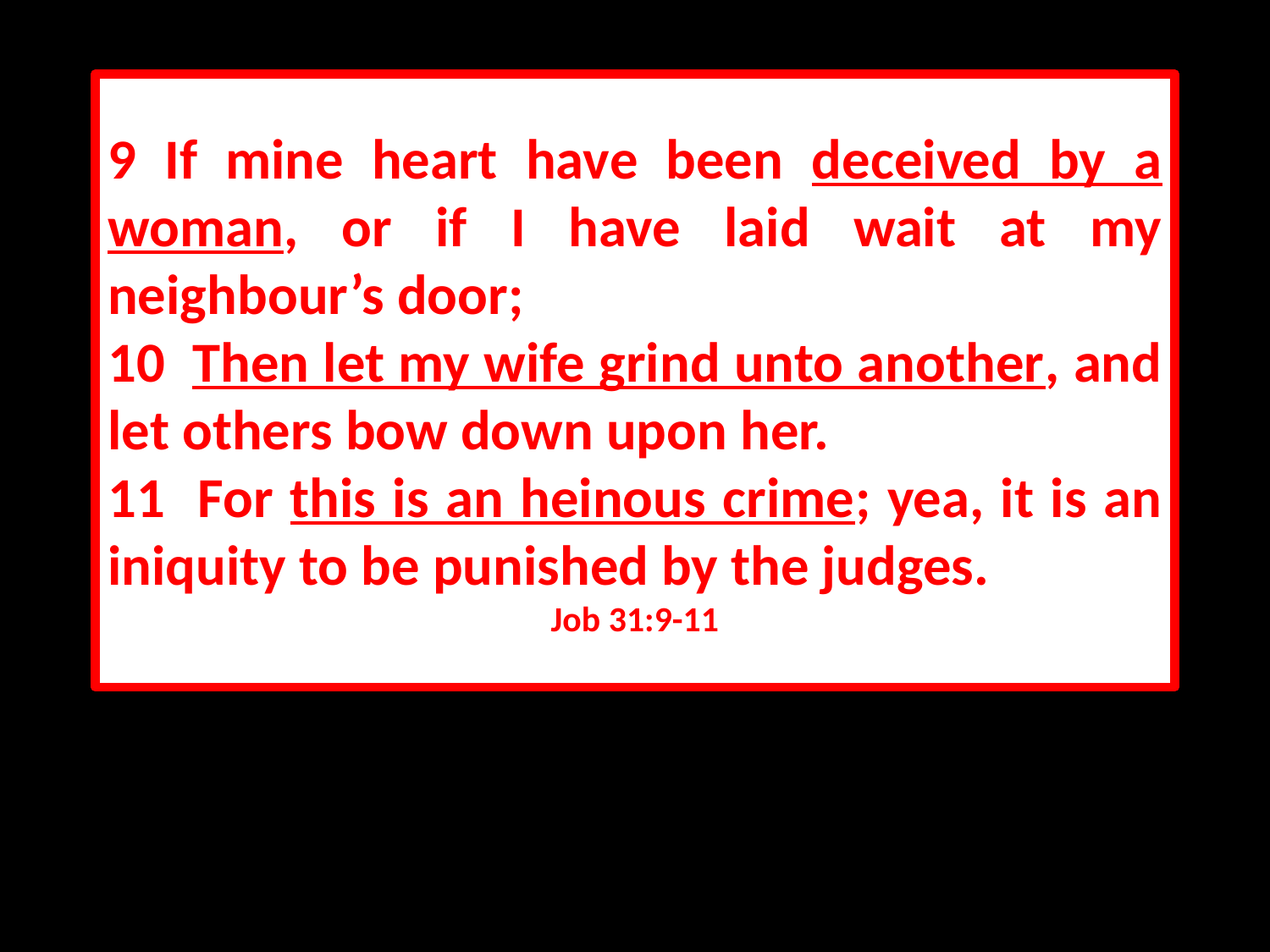

9 If mine heart have been deceived by a woman, or if I have laid wait at my neighbour’s door;
10  Then let my wife grind unto another, and let others bow down upon her.
11  For this is an heinous crime; yea, it is an iniquity to be punished by the judges.
Job 31:9-11